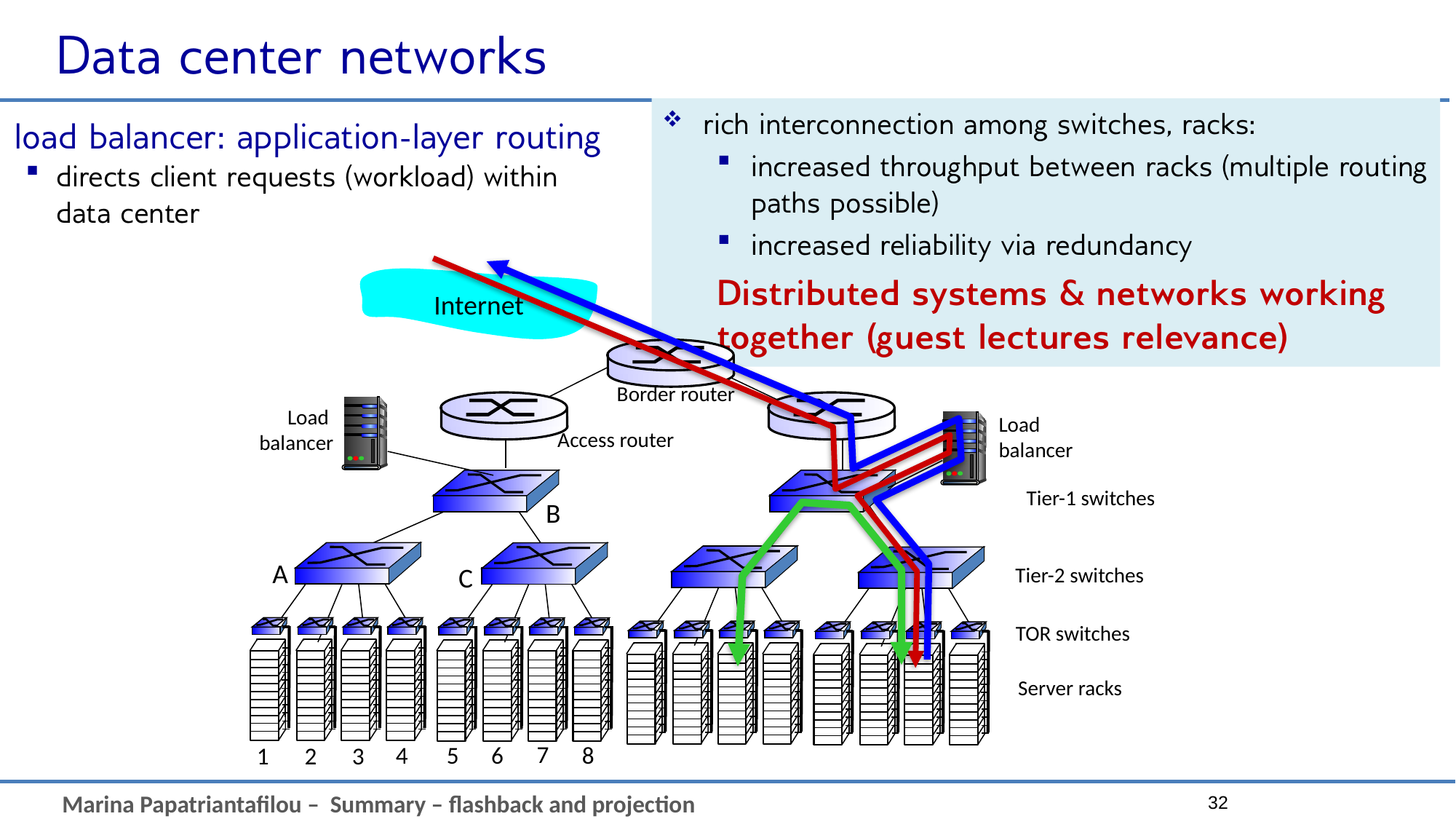

Data center networks
rich interconnection among switches, racks:
increased throughput between racks (multiple routing paths possible)
increased reliability via redundancy
Distributed systems & networks working together (guest lectures relevance)

load balancer: application-layer routing
directs client requests (workload) within data center

Internet

Border router

Load
balancer
Load
balancer

Access router

Tier-1 switches
B

A
C
Tier-2 switches
TOR switches

Server racks
7
6
5
4
8
3
2
1
32